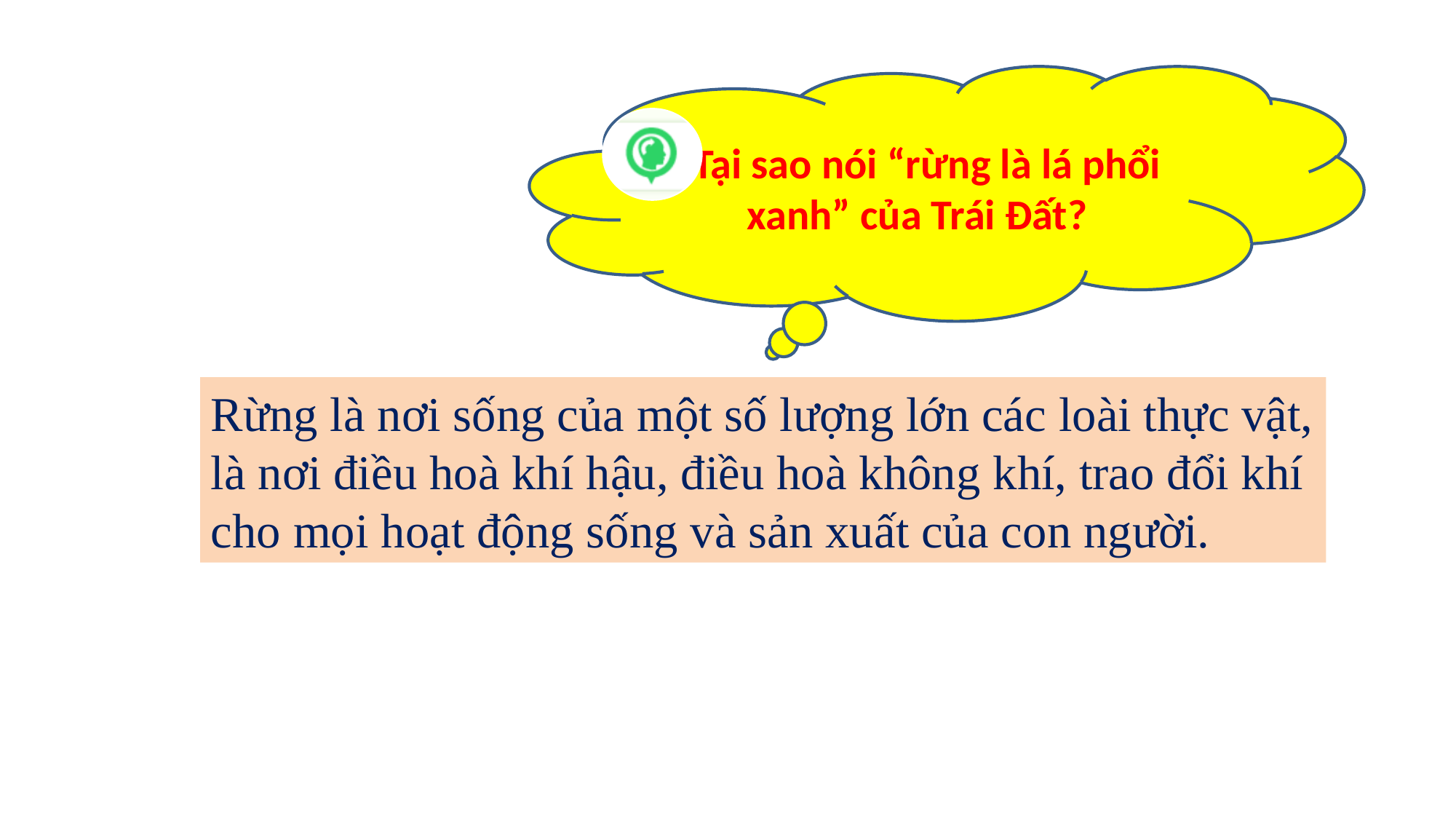

Tại sao nói “rừng là lá phổi xanh” của Trái Đất?

Rừng là nơi sống của một số lượng lớn các loài thực vật, là nơi điều hoà khí hậu, điều hoà không khí, trao đổi khí cho mọi hoạt động sống và sản xuất của con người.